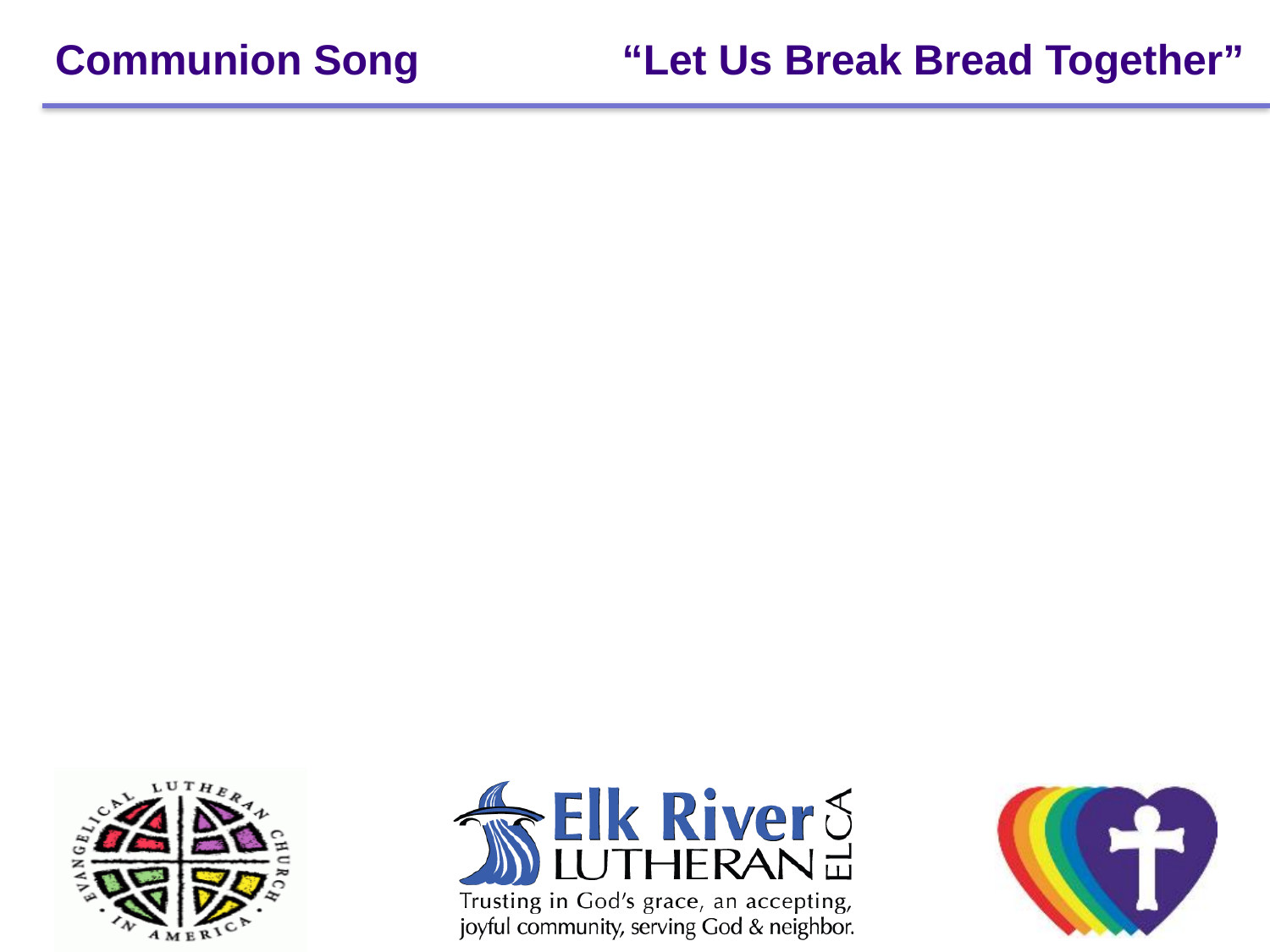

# Communion Song 		     “Let Us Break Bread Together”